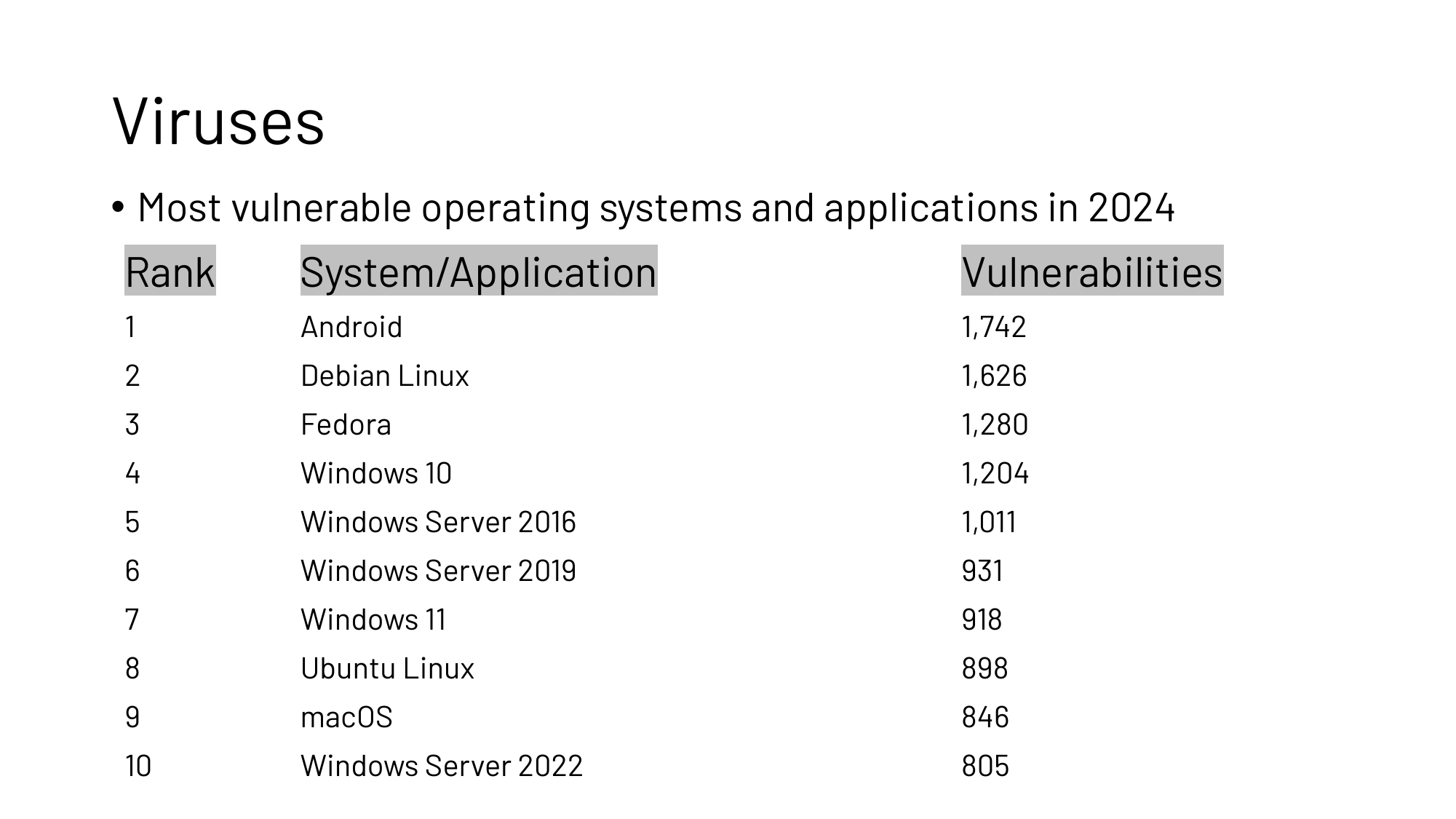

# Viruses
Most vulnerable operating systems and applications in 2024

| Rank | System/Application | Vulnerabilities |
| --- | --- | --- |
| 1 | Android | 1,742 |
| 2 | Debian Linux | 1,626 |
| 3 | Fedora | 1,280 |
| 4 | Windows 10 | 1,204 |
| 5 | Windows Server 2016 | 1,011 |
| 6 | Windows Server 2019 | 931 |
| 7 | Windows 11 | 918 |
| 8 | Ubuntu Linux | 898 |
| 9 | macOS | 846 |
| 10 | Windows Server 2022 | 805 |